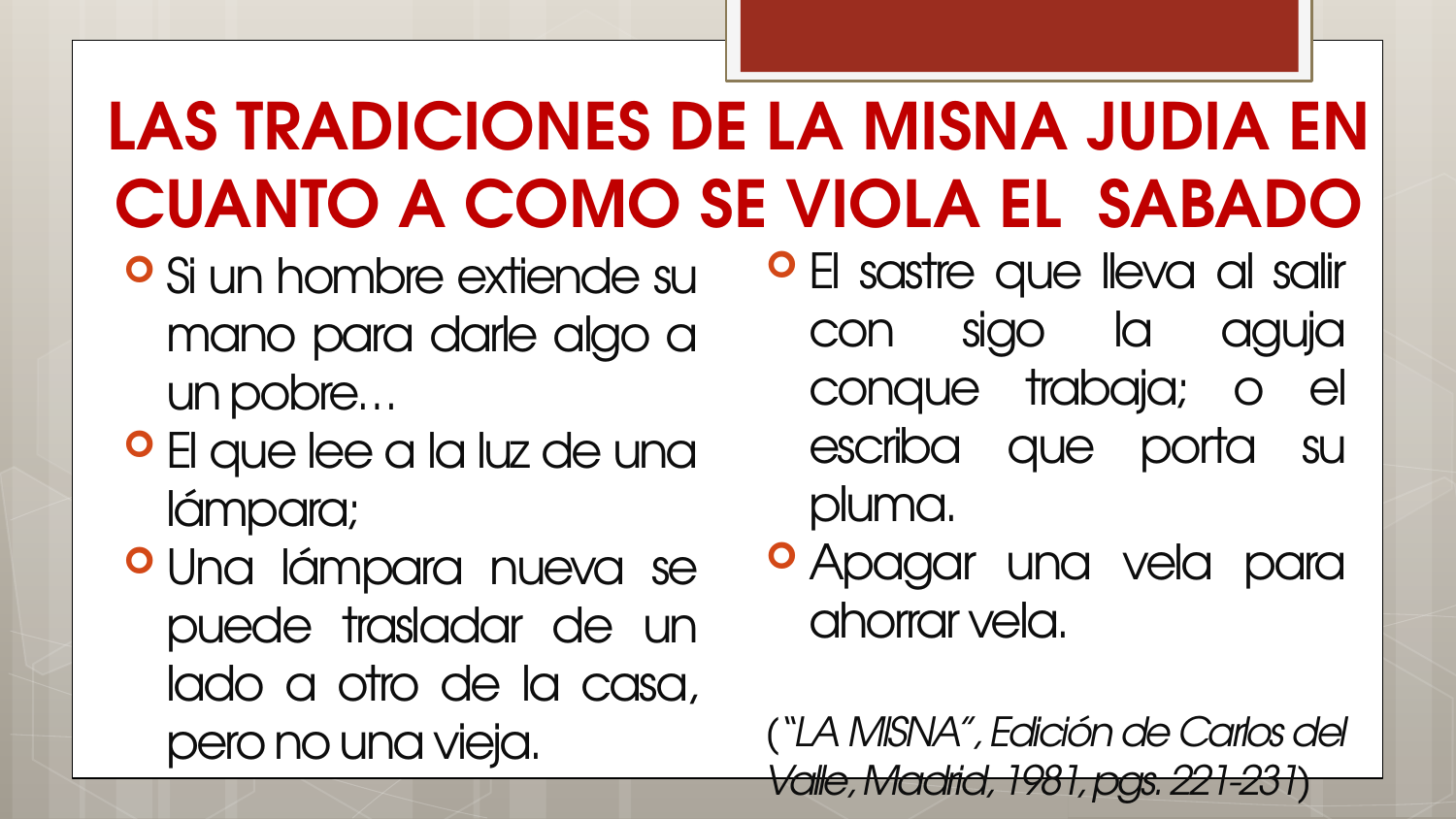

# LAS TRADICIONES DE LA MISNA JUDIA EN CUANTO A COMO SE VIOLA EL  SABADO
El sastre que lleva al salir con sigo la aguja conque trabaja; o el escriba que porta su pluma.
Apagar una vela para ahorrar vela.

(“LA MISNA”, Edición de Carlos del Valle, Madrid, 1981, pgs. 221-231)
Si un hombre extiende su mano para darle algo a un pobre…
El que lee a la luz de una lámpara;
Una lámpara nueva se puede trasladar de un lado a otro de la casa, pero no una vieja.